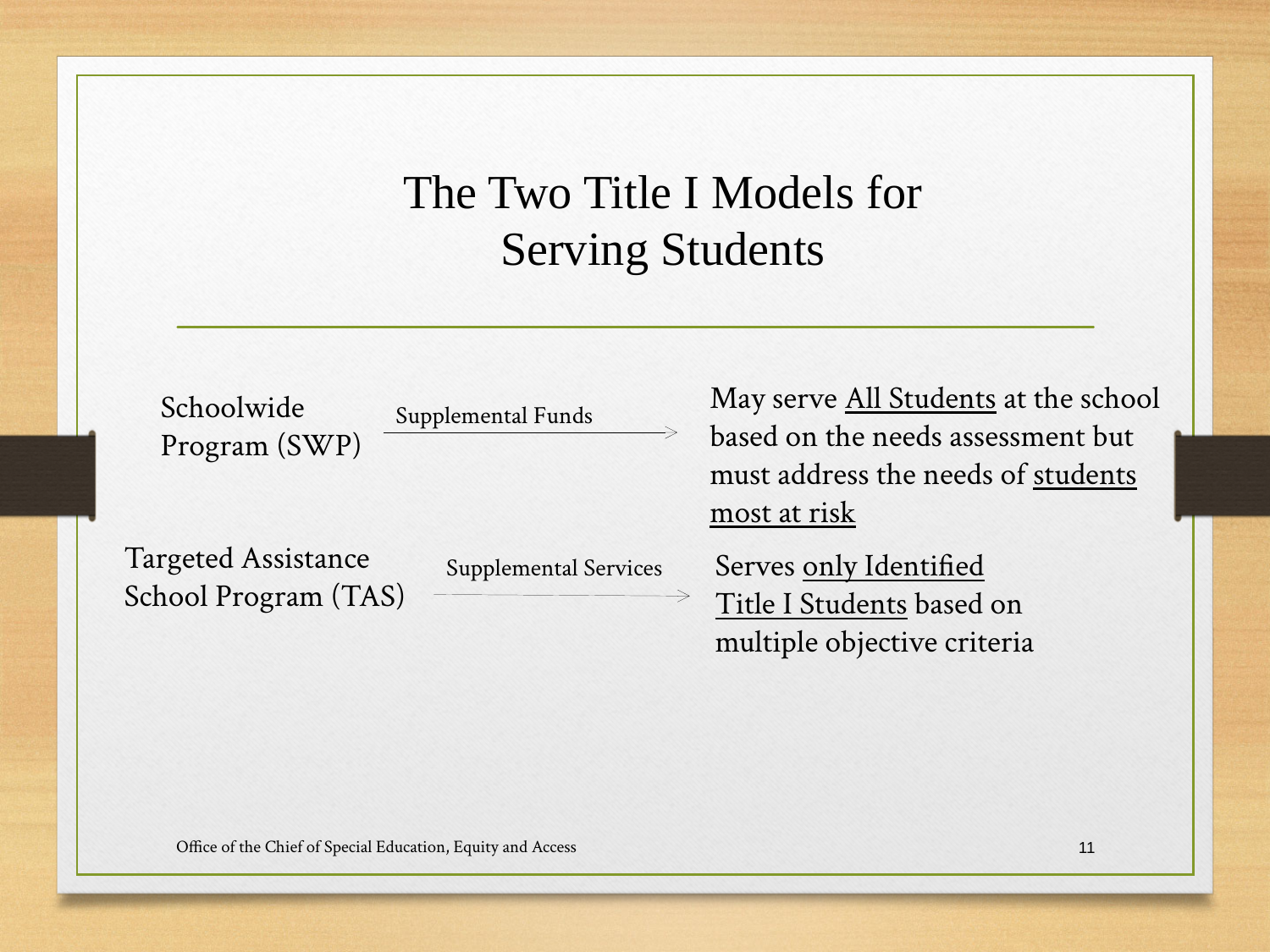

The Two Title I Models for Serving Students

May serve All Students at the school based on the needs assessment but must address the needs of students most at risk
Schoolwide Program (SWP)
Supplemental Funds
Targeted Assistance School Program (TAS)
Serves only Identified Title I Students based on multiple objective criteria

Supplemental Services
Office of the Chief of Special Education, Equity and Access
11